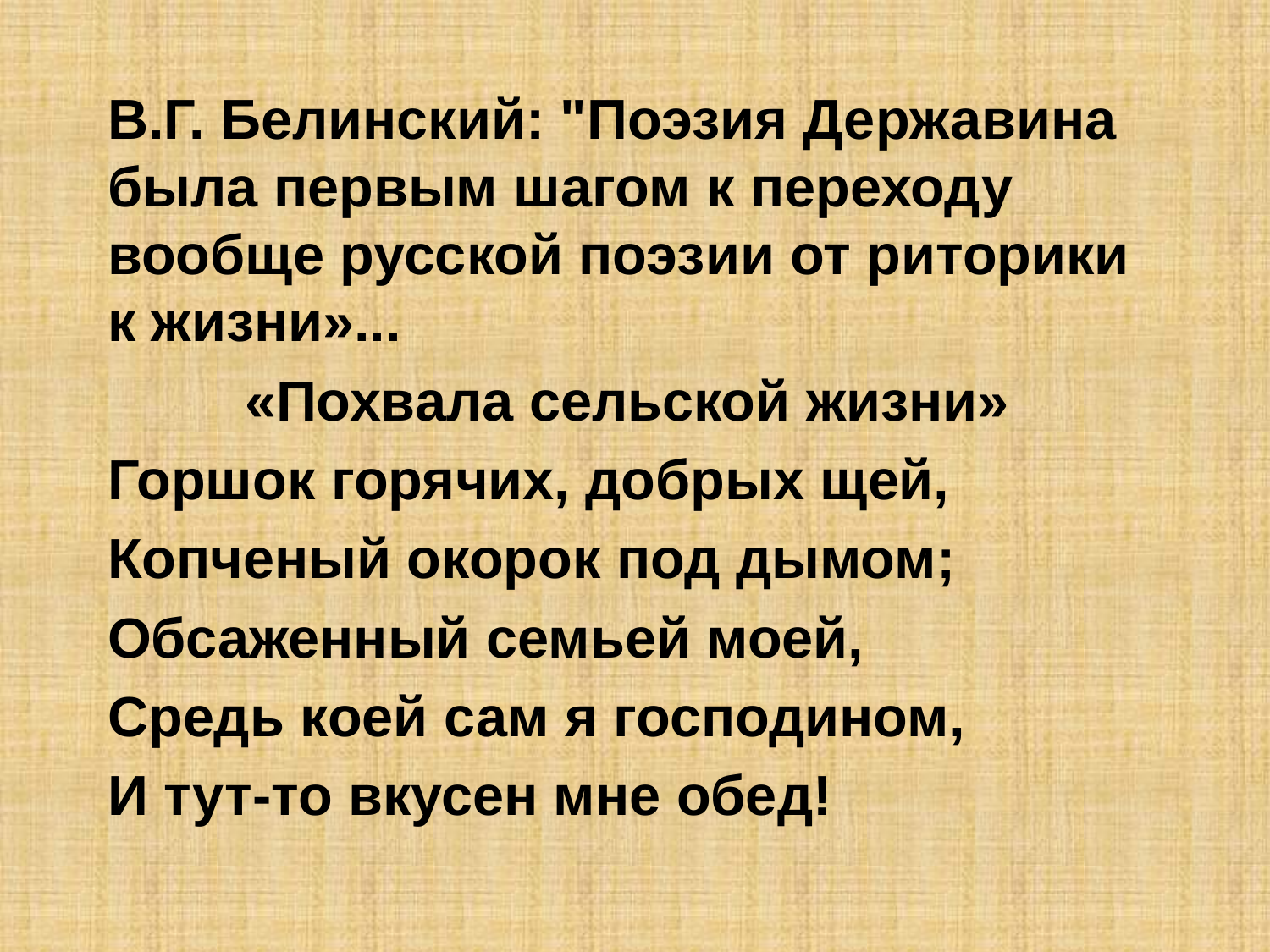

В.Г. Белинский: "Поэзия Державина была первым шагом к переходу вообще русской поэзии от риторики к жизни»...
«Похвала сельской жизни»
Горшок горячих, добрых щей,
Копченый окорок под дымом;
Обсаженный семьей моей,
Средь коей сам я господином,
И тут-то вкусен мне обед!